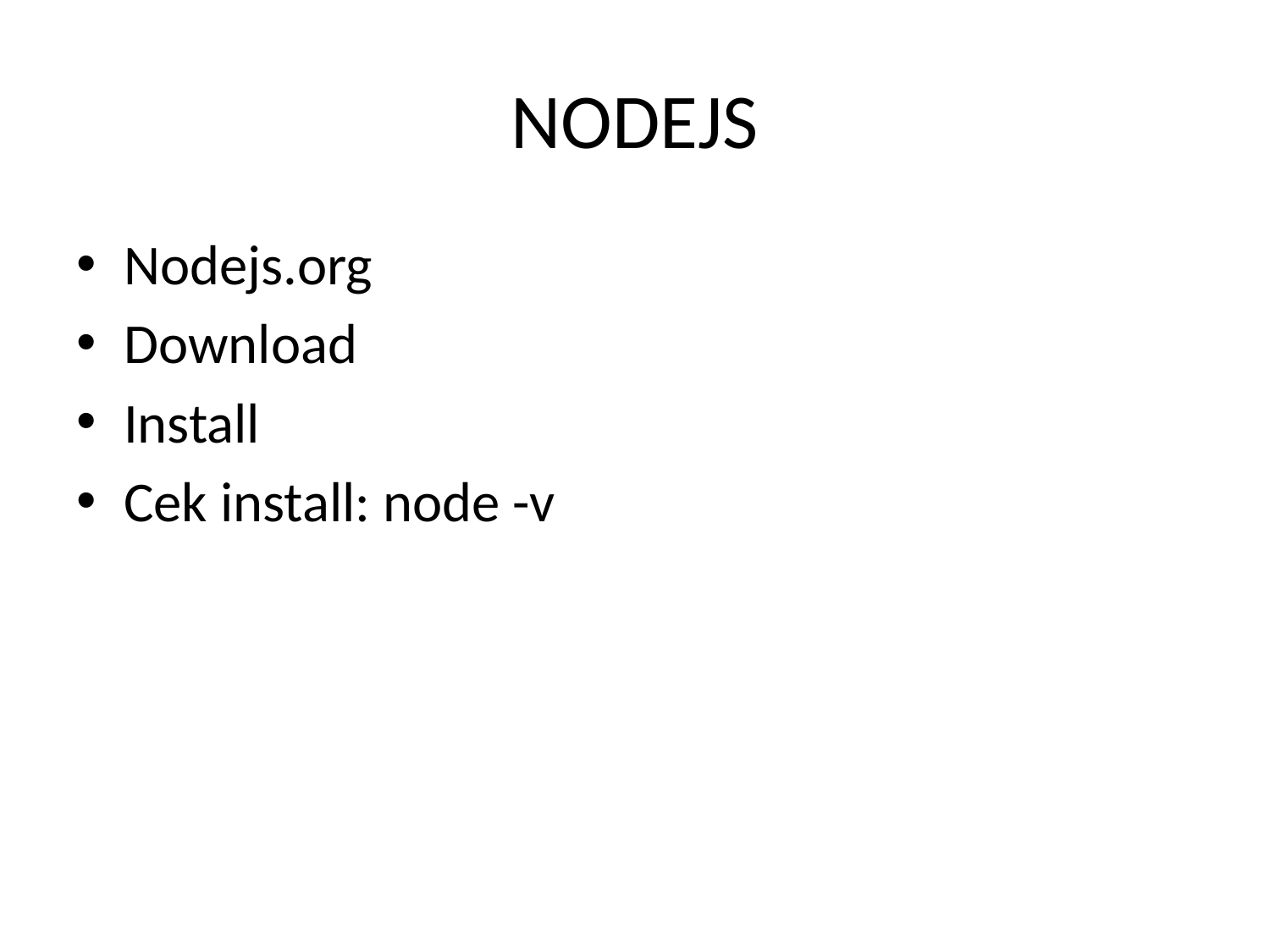

# NODEJS
Nodejs.org
Download
Install
Cek install: node -v